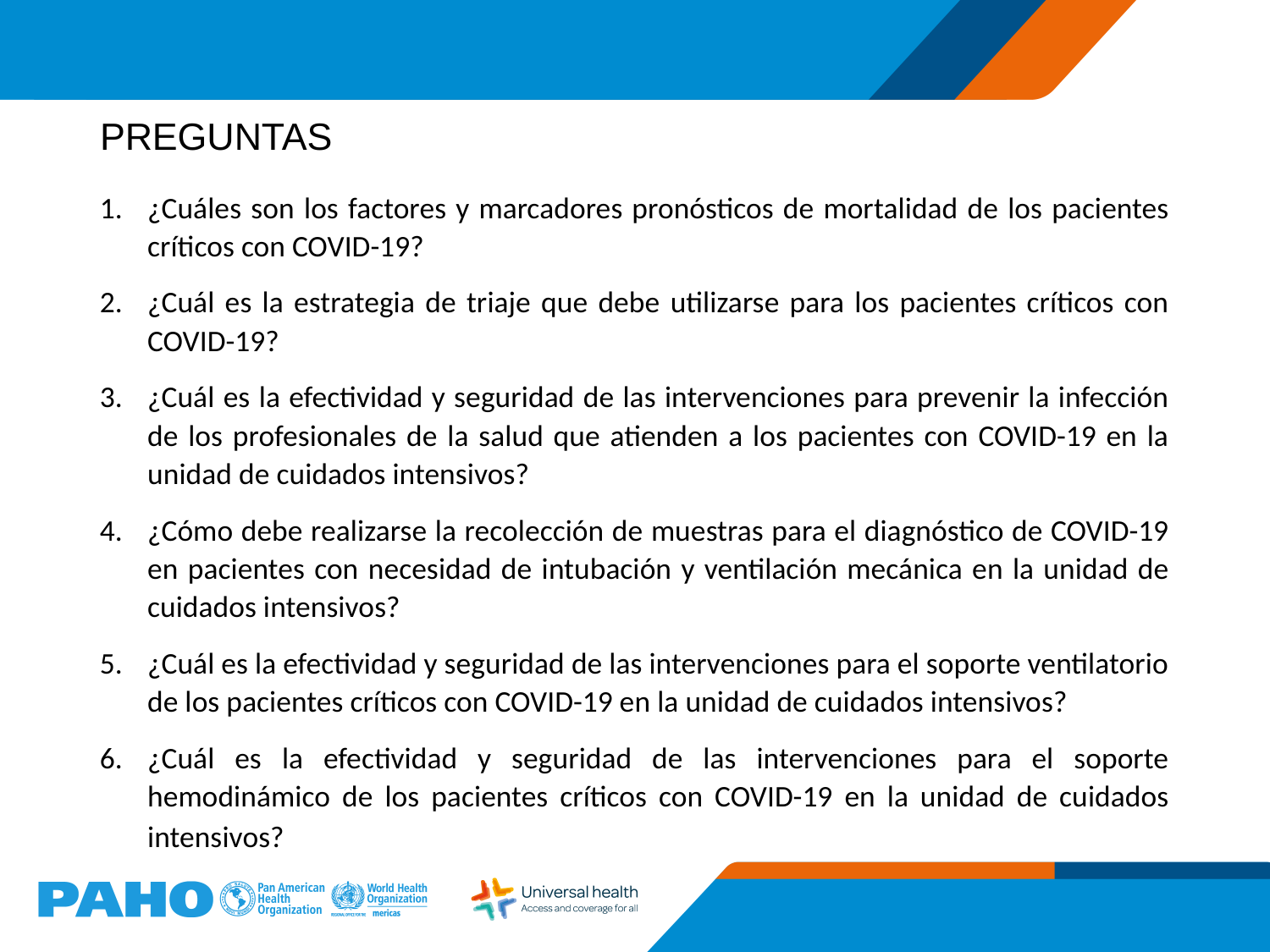

# PREGUNTAS
¿Cuáles son los factores y marcadores pronósticos de mortalidad de los pacientes críticos con COVID-19?
¿Cuál es la estrategia de triaje que debe utilizarse para los pacientes críticos con COVID-19?
¿Cuál es la efectividad y seguridad de las intervenciones para prevenir la infección de los profesionales de la salud que atienden a los pacientes con COVID-19 en la unidad de cuidados intensivos?
¿Cómo debe realizarse la recolección de muestras para el diagnóstico de COVID-19 en pacientes con necesidad de intubación y ventilación mecánica en la unidad de cuidados intensivos?
¿Cuál es la efectividad y seguridad de las intervenciones para el soporte ventilatorio de los pacientes críticos con COVID-19 en la unidad de cuidados intensivos?
¿Cuál es la efectividad y seguridad de las intervenciones para el soporte hemodinámico de los pacientes críticos con COVID-19 en la unidad de cuidados intensivos?